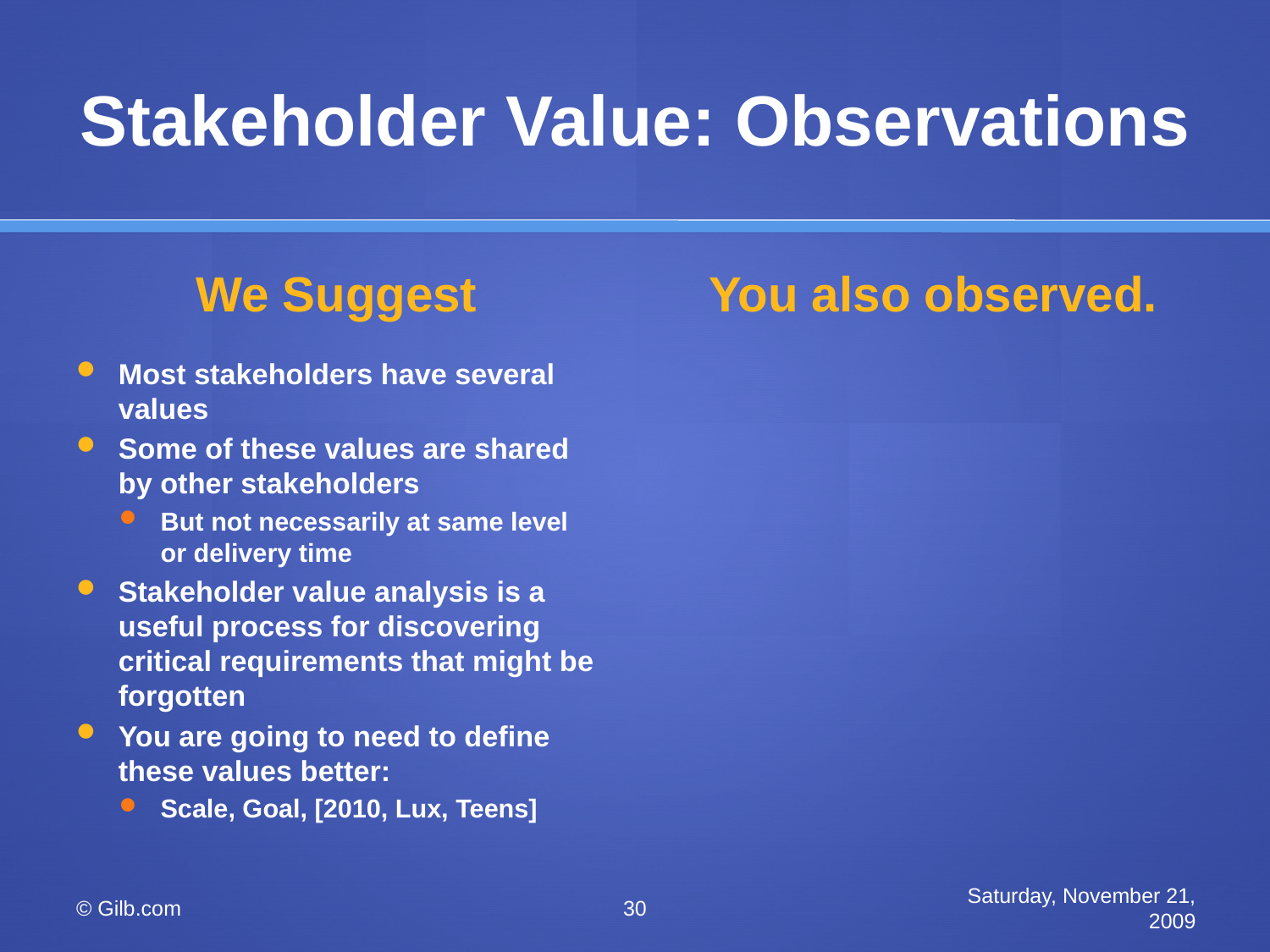

# Stakeholder Value: Observations
We Suggest
You also observed.
Most stakeholders have several values
Some of these values are shared by other stakeholders
But not necessarily at same level or delivery time
Stakeholder value analysis is a useful process for discovering critical requirements that might be forgotten
You are going to need to define these values better:
Scale, Goal, [2010, Lux, Teens]

© Gilb.com
30
Saturday, November 21, 2009